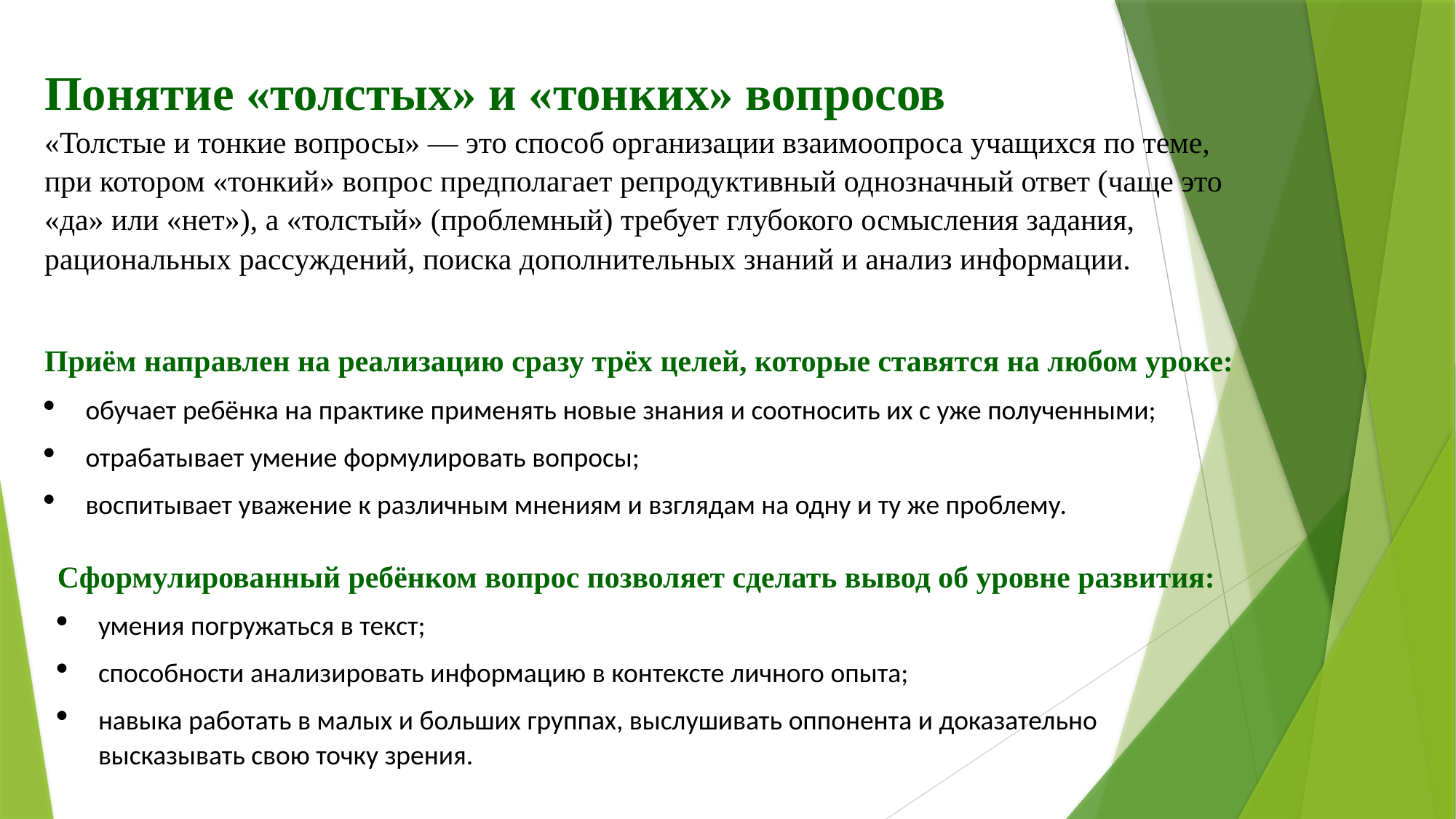

Понятие «толстых» и «тонких» вопросов
«Толстые и тонкие вопросы» — это способ организации взаимоопроса учащихся по теме, при котором «тонкий» вопрос предполагает репродуктивный однозначный ответ (чаще это «да» или «нет»), а «толстый» (проблемный) требует глубокого осмысления задания, рациональных рассуждений, поиска дополнительных знаний и анализ информации.

Приём направлен на реализацию сразу трёх целей, которые ставятся на любом уроке:
обучает ребёнка на практике применять новые знания и соотносить их с уже полученными;
отрабатывает умение формулировать вопросы;
воспитывает уважение к различным мнениям и взглядам на одну и ту же проблему.
Сформулированный ребёнком вопрос позволяет сделать вывод об уровне развития:
умения погружаться в текст;
способности анализировать информацию в контексте личного опыта;
навыка работать в малых и больших группах, выслушивать оппонента и доказательно высказывать свою точку зрения.